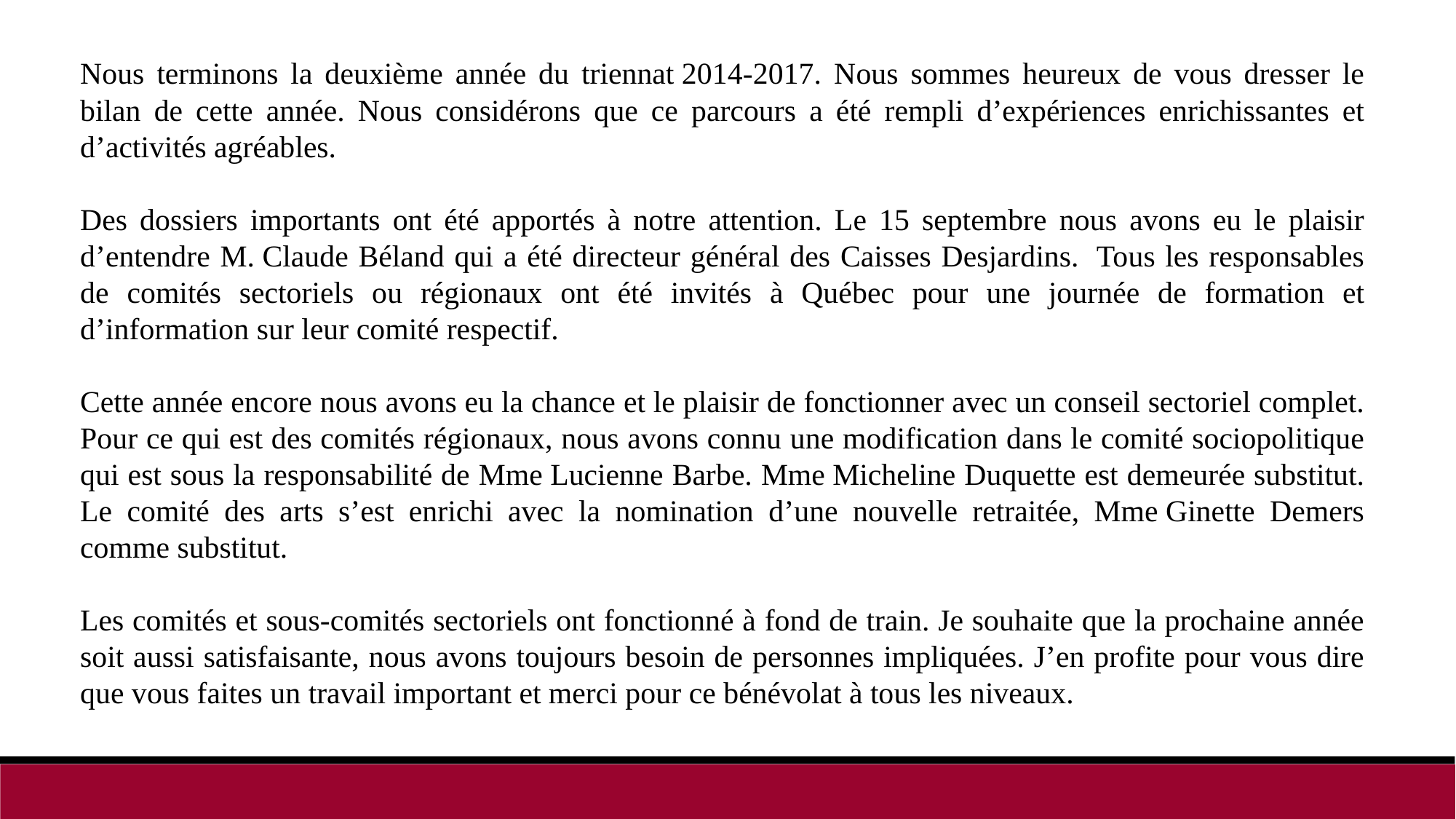

Nous terminons la deuxième année du triennat 2014-2017. Nous sommes heureux de vous dresser le bilan de cette année. Nous considérons que ce parcours a été rempli d’expériences enrichissantes et d’activités agréables.

Des dossiers importants ont été apportés à notre attention. Le 15 septembre nous avons eu le plaisir d’entendre M. Claude Béland qui a été directeur général des Caisses Desjardins.  Tous les responsables de comités sectoriels ou régionaux ont été invités à Québec pour une journée de formation et d’information sur leur comité respectif.

Cette année encore nous avons eu la chance et le plaisir de fonctionner avec un conseil sectoriel complet. Pour ce qui est des comités régionaux, nous avons connu une modification dans le comité sociopolitique qui est sous la responsabilité de Mme Lucienne Barbe. Mme Micheline Duquette est demeurée substitut. Le comité des arts s’est enrichi avec la nomination d’une nouvelle retraitée, Mme Ginette Demers comme substitut.

Les comités et sous-comités sectoriels ont fonctionné à fond de train. Je souhaite que la prochaine année soit aussi satisfaisante, nous avons toujours besoin de personnes impliquées. J’en profite pour vous dire que vous faites un travail important et merci pour ce bénévolat à tous les niveaux.